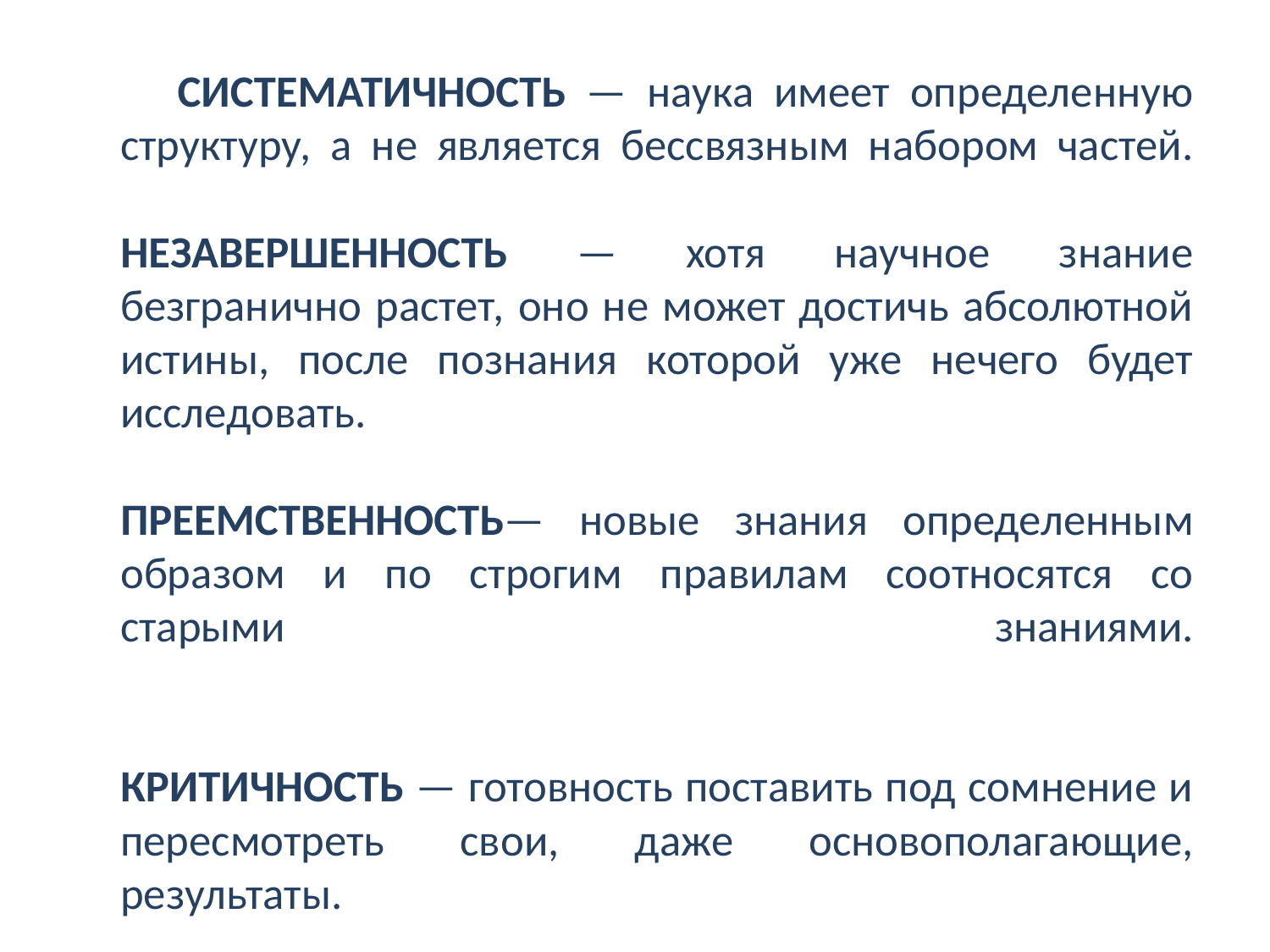

СИСТЕМАТИЧНОСТЬ — наука имеет определенную структуру, а не является бессвязным набором частей.
НЕЗАВЕРШЕННОСТЬ — хотя научное знание безгранично растет, оно не может достичь абсолютной истины, после познания которой уже нечего будет исследовать.
ПРЕЕМСТВЕННОСТЬ— новые знания определенным обра­зом и по строгим правилам соотносятся со старыми знаниями.
КРИТИЧНОСТЬ — готовность поставить под сомнение и пересмотреть свои, даже основополагающие, результаты.